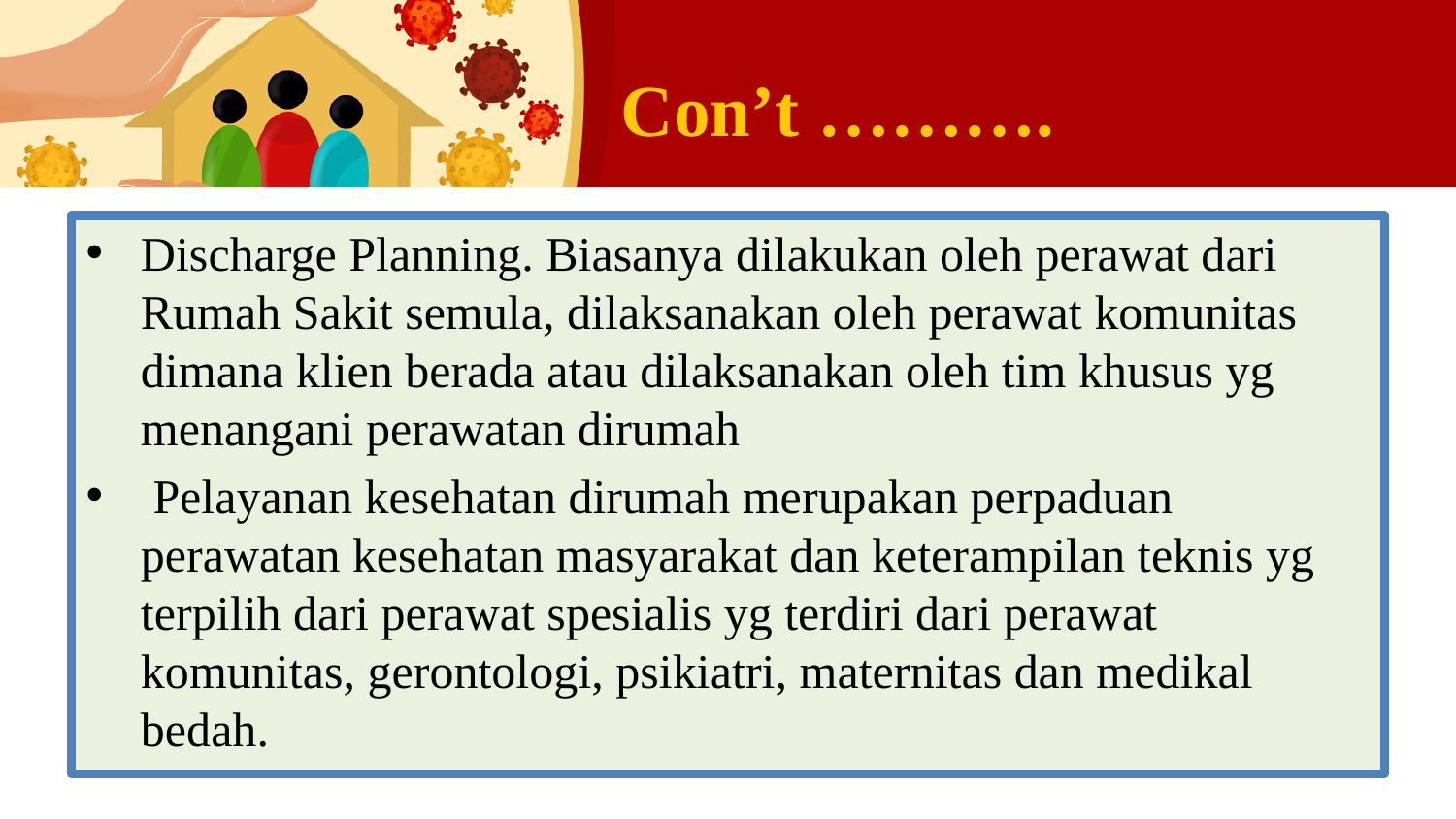

# Con’t ……….
Discharge Planning. Biasanya dilakukan oleh perawat dari Rumah Sakit semula, dilaksanakan oleh perawat komunitas dimana klien berada atau dilaksanakan oleh tim khusus yg menangani perawatan dirumah
 Pelayanan kesehatan dirumah merupakan perpaduan perawatan kesehatan masyarakat dan keterampilan teknis yg terpilih dari perawat spesialis yg terdiri dari perawat komunitas, gerontologi, psikiatri, maternitas dan medikal bedah.